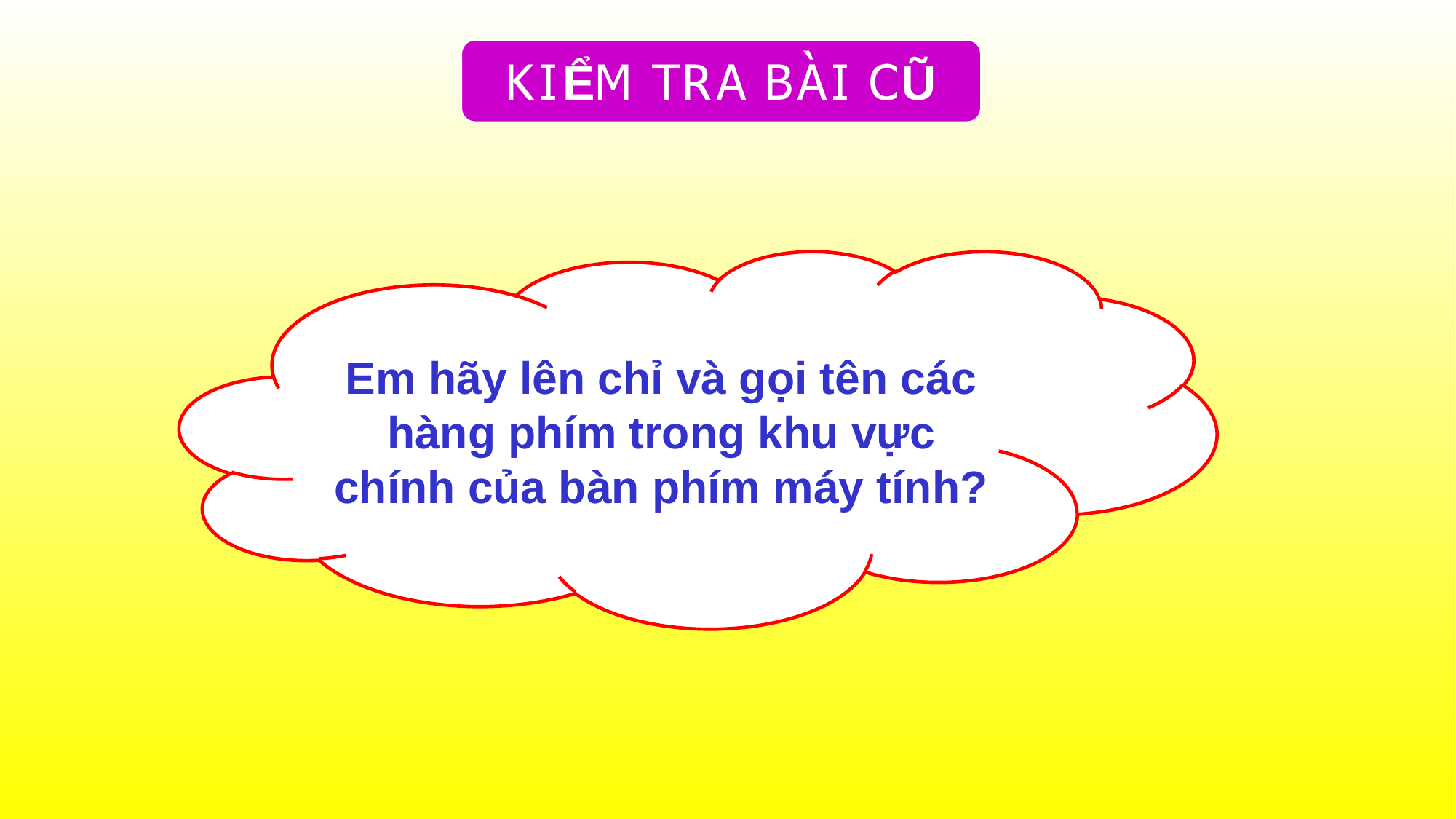

KIỂM TRA BÀI CŨ

Em hãy lên chỉ và gọi tên các hàng phím trong khu vực chính của bàn phím máy tính?